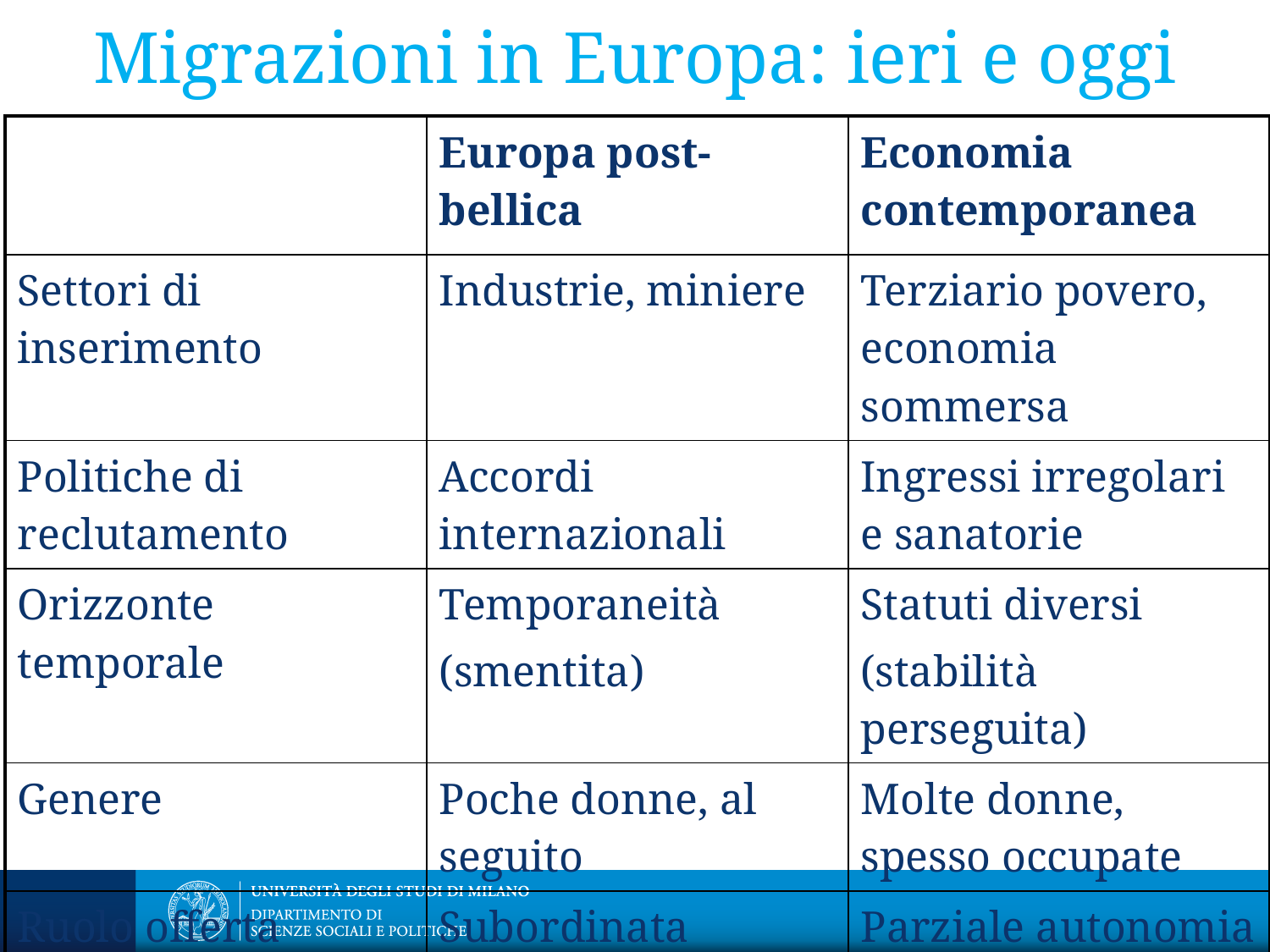

# Migrazioni in Europa: ieri e oggi
|  | Europa post-bellica | Economia contemporanea |
| --- | --- | --- |
| Settori di inserimento | Industrie, miniere | Terziario povero, economia sommersa |
| Politiche di reclutamento | Accordi internazionali | Ingressi irregolari e sanatorie |
| Orizzonte temporale | Temporaneità (smentita) | Statuti diversi (stabilità perseguita) |
| Genere | Poche donne, al seguito | Molte donne, spesso occupate |
| Ruolo offerta | Subordinata | Parziale autonomia |